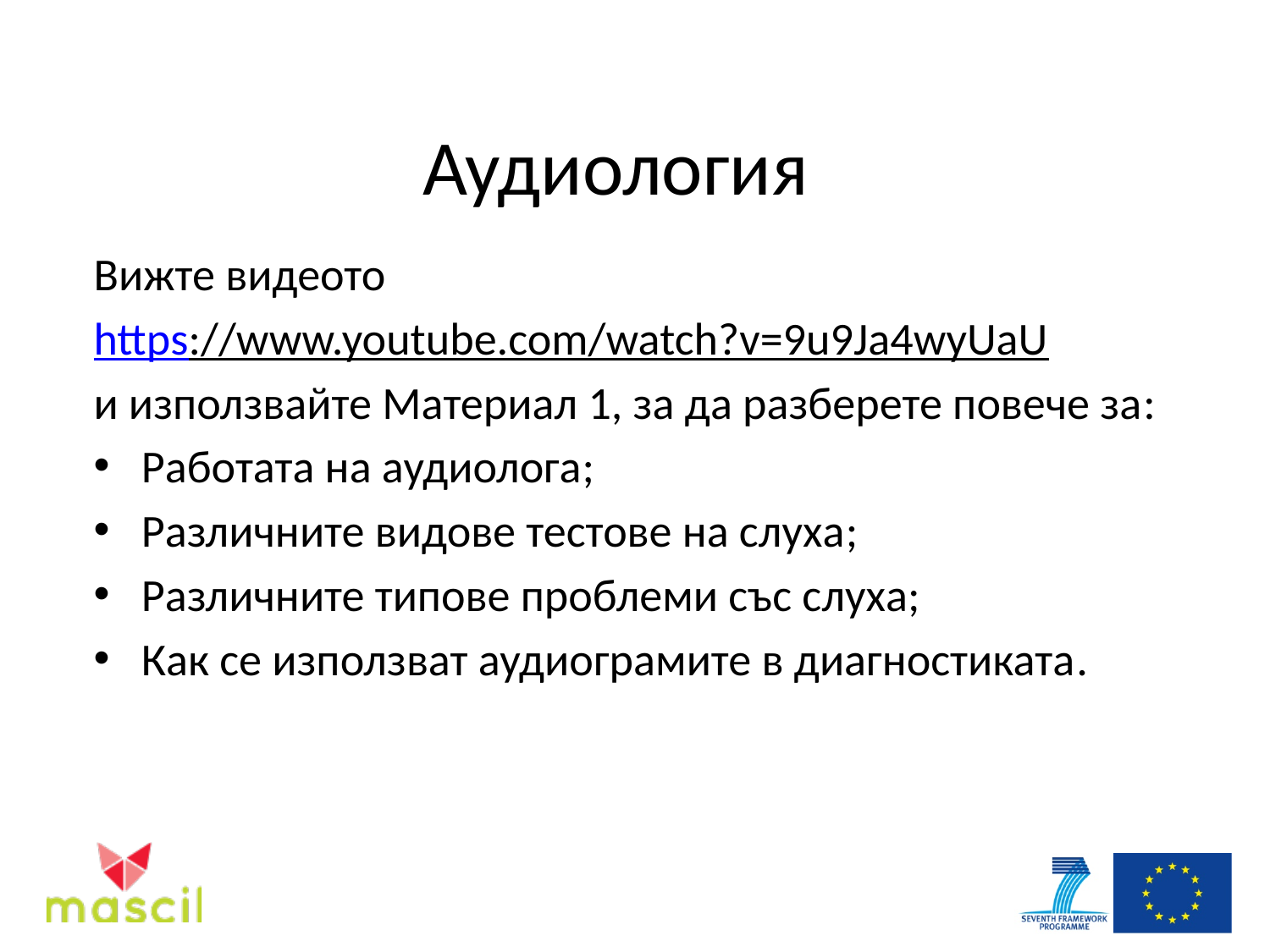

# Аудиология
Вижте видеото
https://www.youtube.com/watch?v=9u9Ja4wyUaU
и използвайте Материал 1, за да разберете повече за:
Работата на аудиолога;
Различните видове тестове на слуха;
Различните типове проблеми със слуха;
Как се използват аудиограмите в диагностиката.